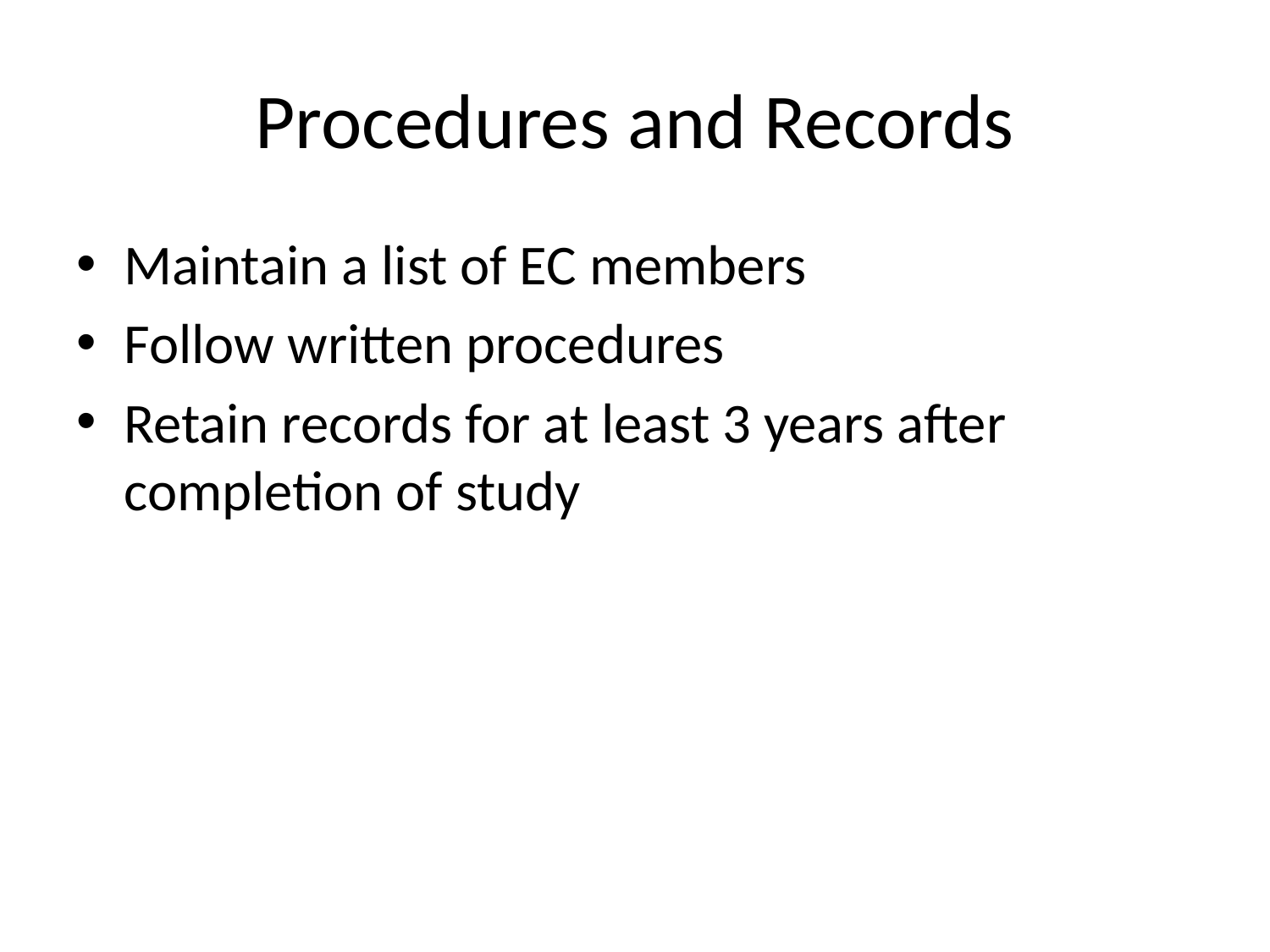

# Procedures and Records
Maintain a list of EC members
Follow written procedures
Retain records for at least 3 years after completion of study